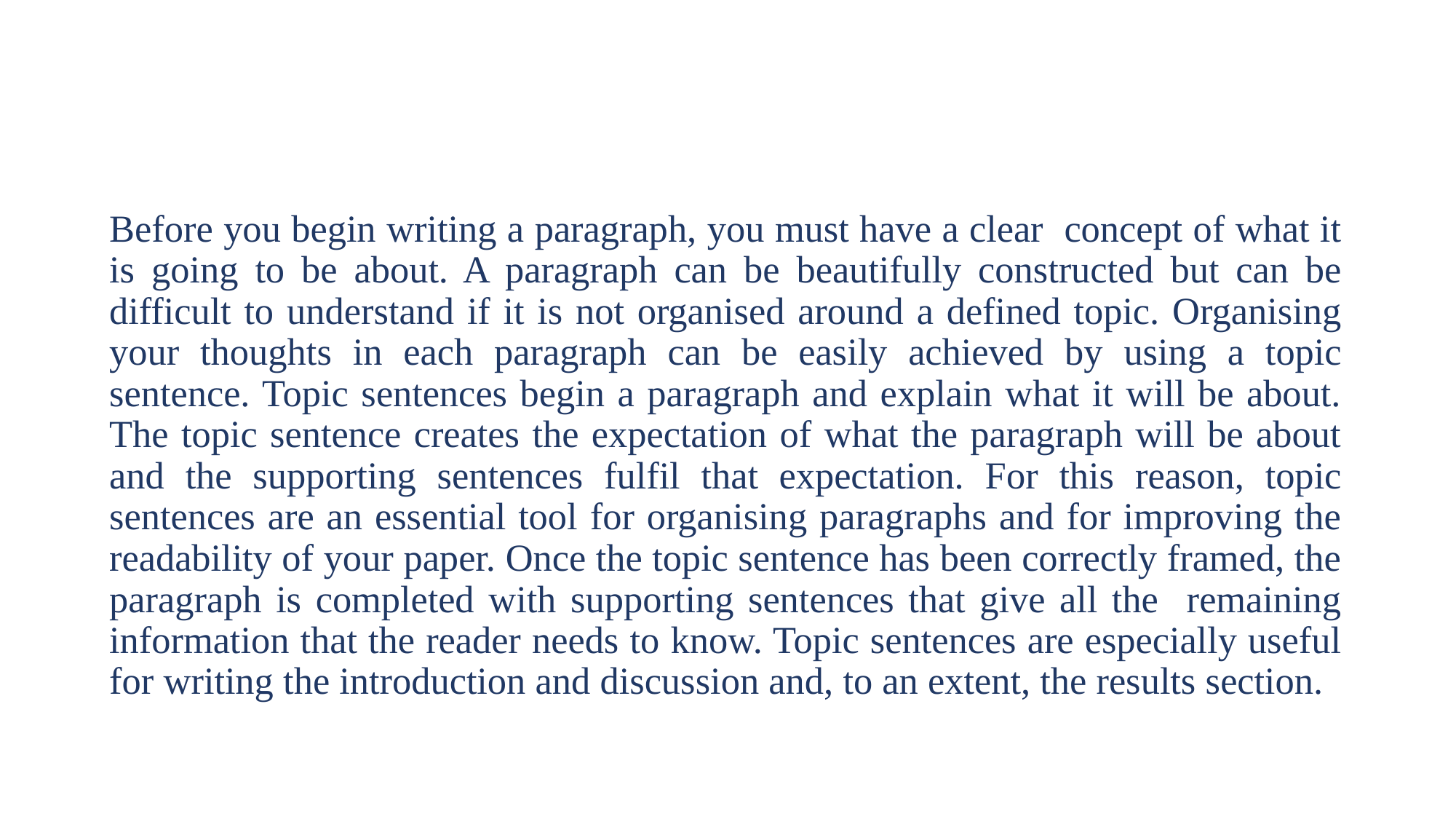

Before you begin writing a paragraph, you must have a clear  concept of what it is going to be about. A paragraph can be beautifully constructed but can be difficult to understand if it is not organised around a defined topic. Organising your thoughts in each paragraph can be easily achieved by using a topic sentence. Topic sentences begin a paragraph and explain what it will be about. The topic sentence creates the expectation of what the paragraph will be about and the supporting sentences fulfil that expectation. For this reason, topic sentences are an essential tool for organising paragraphs and for improving the readability of your paper. Once the topic sentence has been correctly framed, the paragraph is completed with supporting sentences that give all the  remaining information that the reader needs to know. Topic sentences are especially useful for writing the introduction and discussion and, to an extent, the results section.